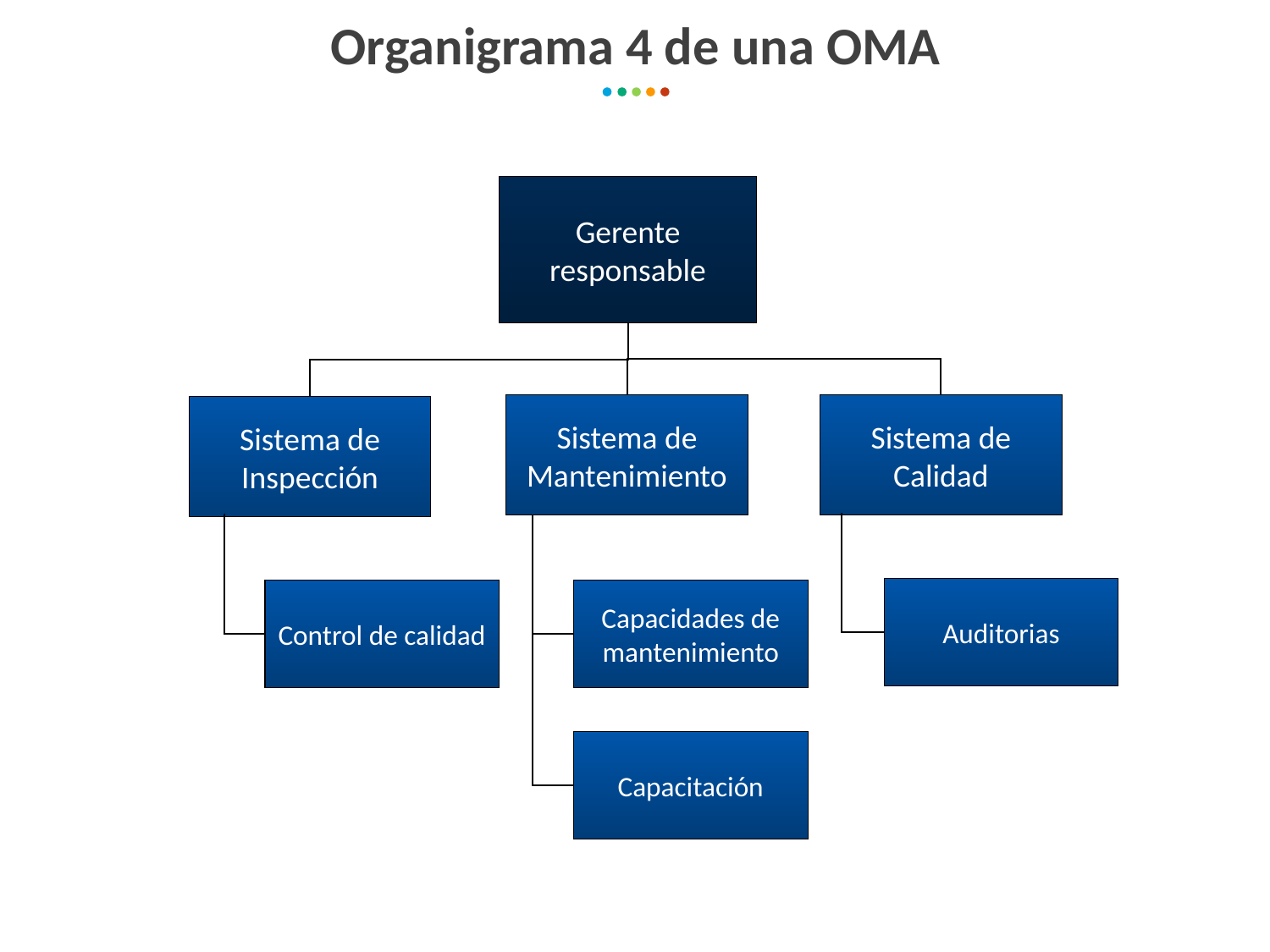

Organigrama 4 de una OMA

Gerente responsable
Sistema de Mantenimiento
Sistema de Calidad
Sistema de Inspección
Auditorias
Control de calidad
Capacidades de mantenimiento
Capacitación